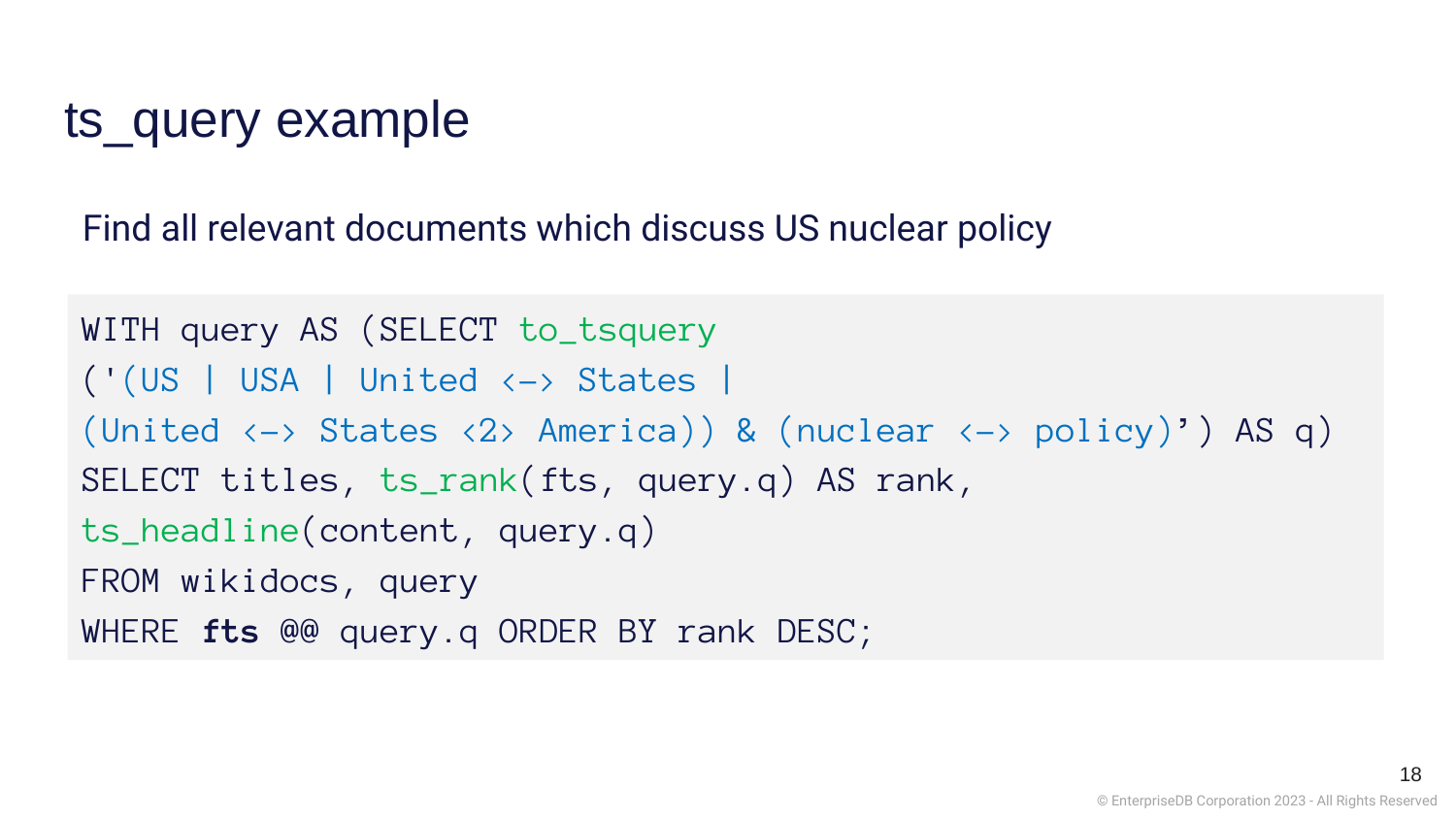

# ts_query example
Find all relevant documents which discuss US nuclear policy

WITH query AS (SELECT to_tsquery
('(US | USA | United <-> States |
(United <-> States <2> America)) & (nuclear <-> policy)’) AS q)
SELECT titles, ts_rank(fts, query.q) AS rank, ts_headline(content, query.q)
FROM wikidocs, query
WHERE fts @@ query.q ORDER BY rank DESC;

18